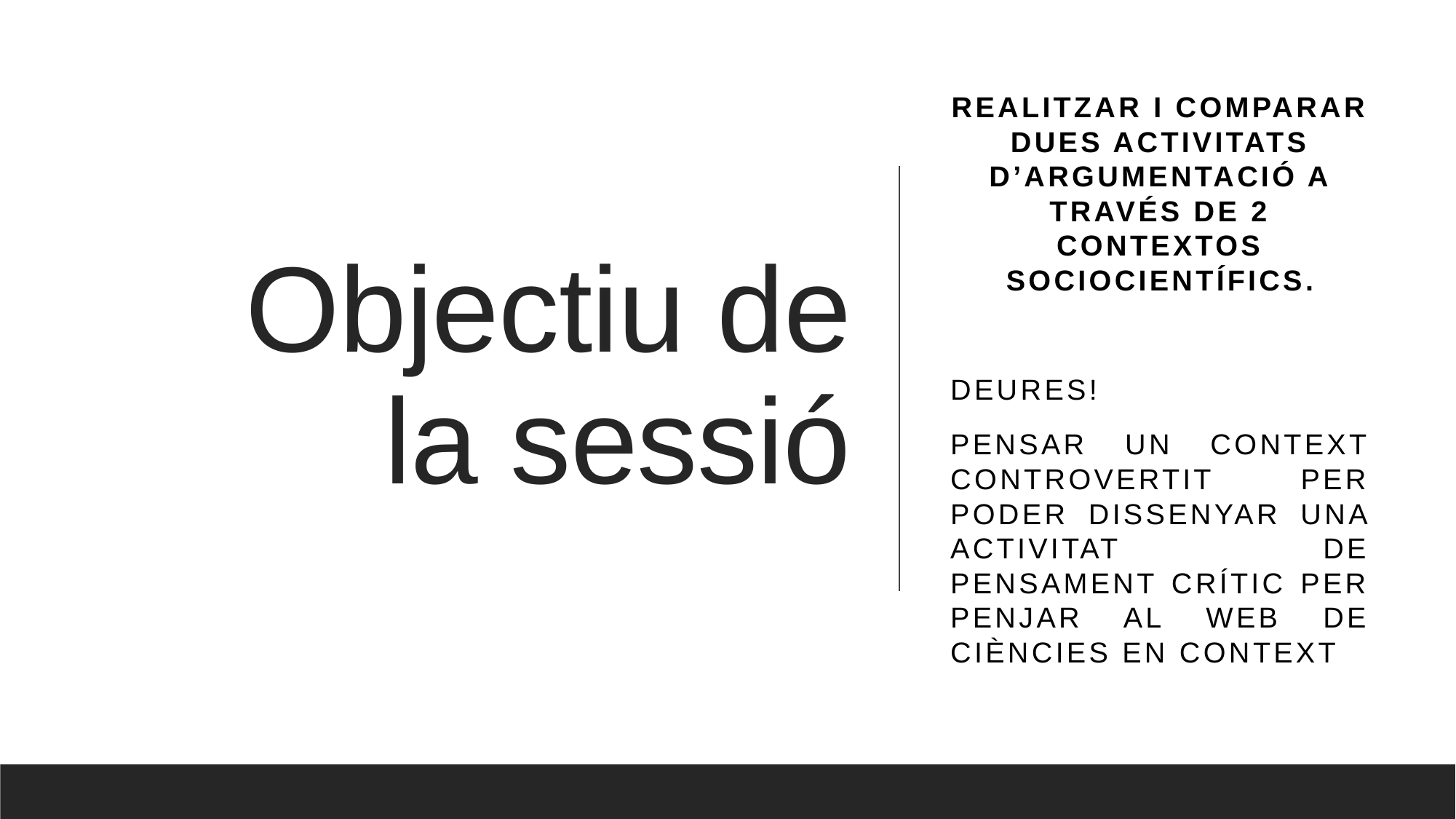

# Objectiu de la sessió
Realitzar I comparar dues activitats d’argumentació a través de 2 contextos sociocientífics.

Deures!
Pensar un context controvertit per poder dissenyar una activitat DE PENSAMENT CRÍTIC per penjar al web de ciències en context